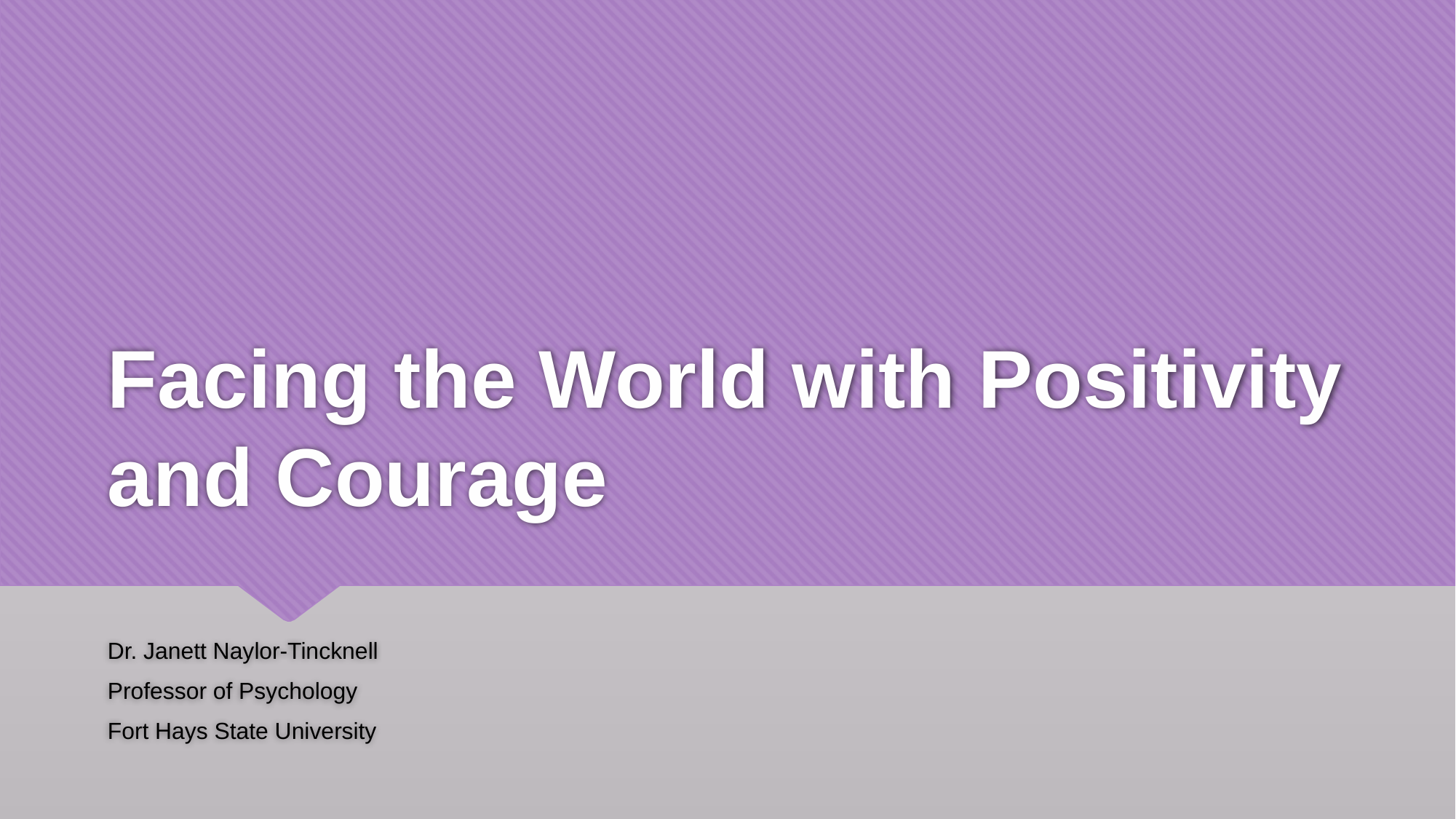

# Facing the World with Positivity and Courage
Dr. Janett Naylor-Tincknell
Professor of Psychology
Fort Hays State University